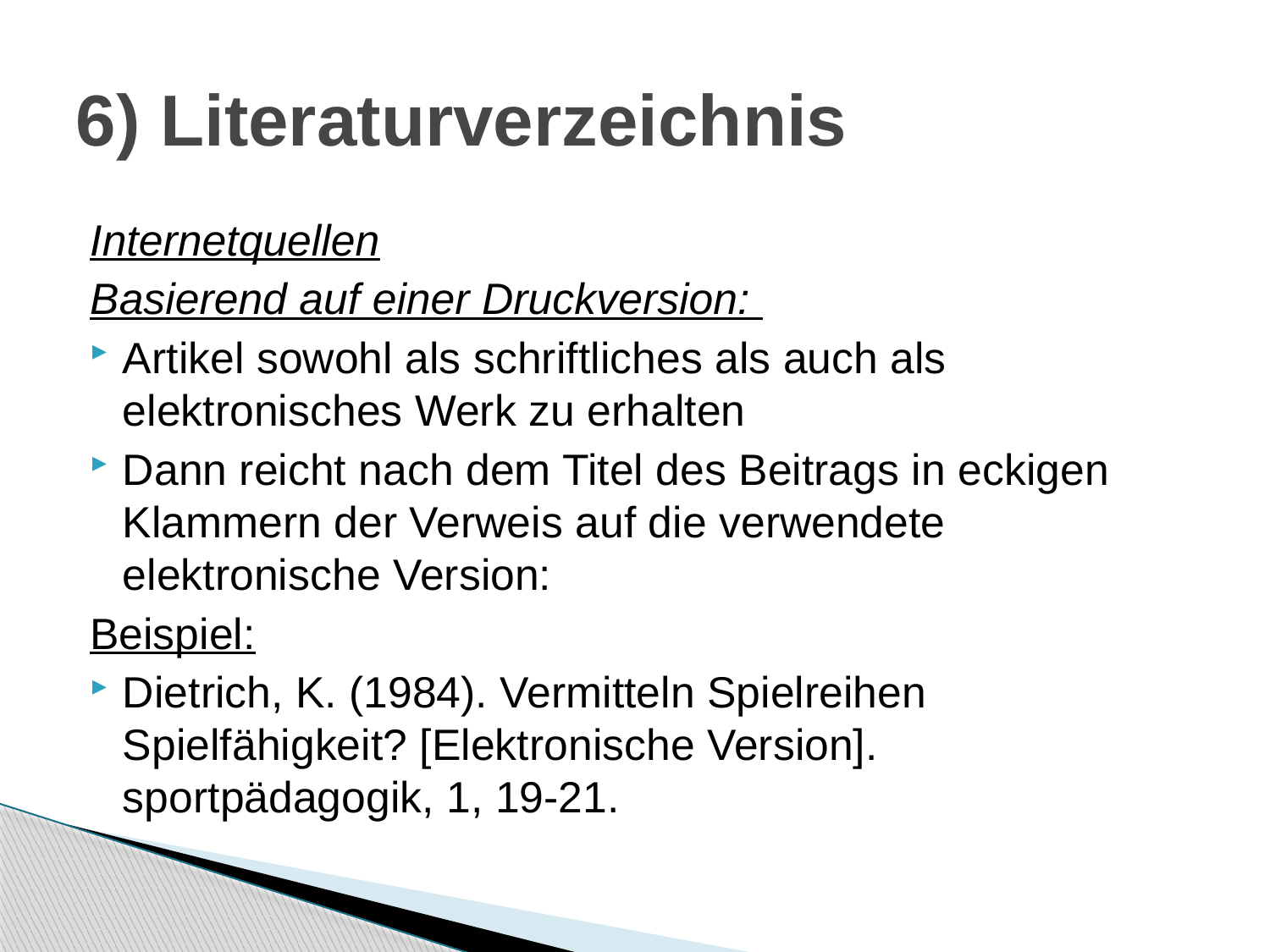

# 6) Literaturverzeichnis
Internetquellen
Basierend auf einer Druckversion:
Artikel sowohl als schriftliches als auch als elektronisches Werk zu erhalten
Dann reicht nach dem Titel des Beitrags in eckigen Klammern der Verweis auf die verwendete elektronische Version:
Beispiel:
Dietrich, K. (1984). Vermitteln Spielreihen Spielfähigkeit? [Elektronische Version]. sportpädagogik, 1, 19-21.